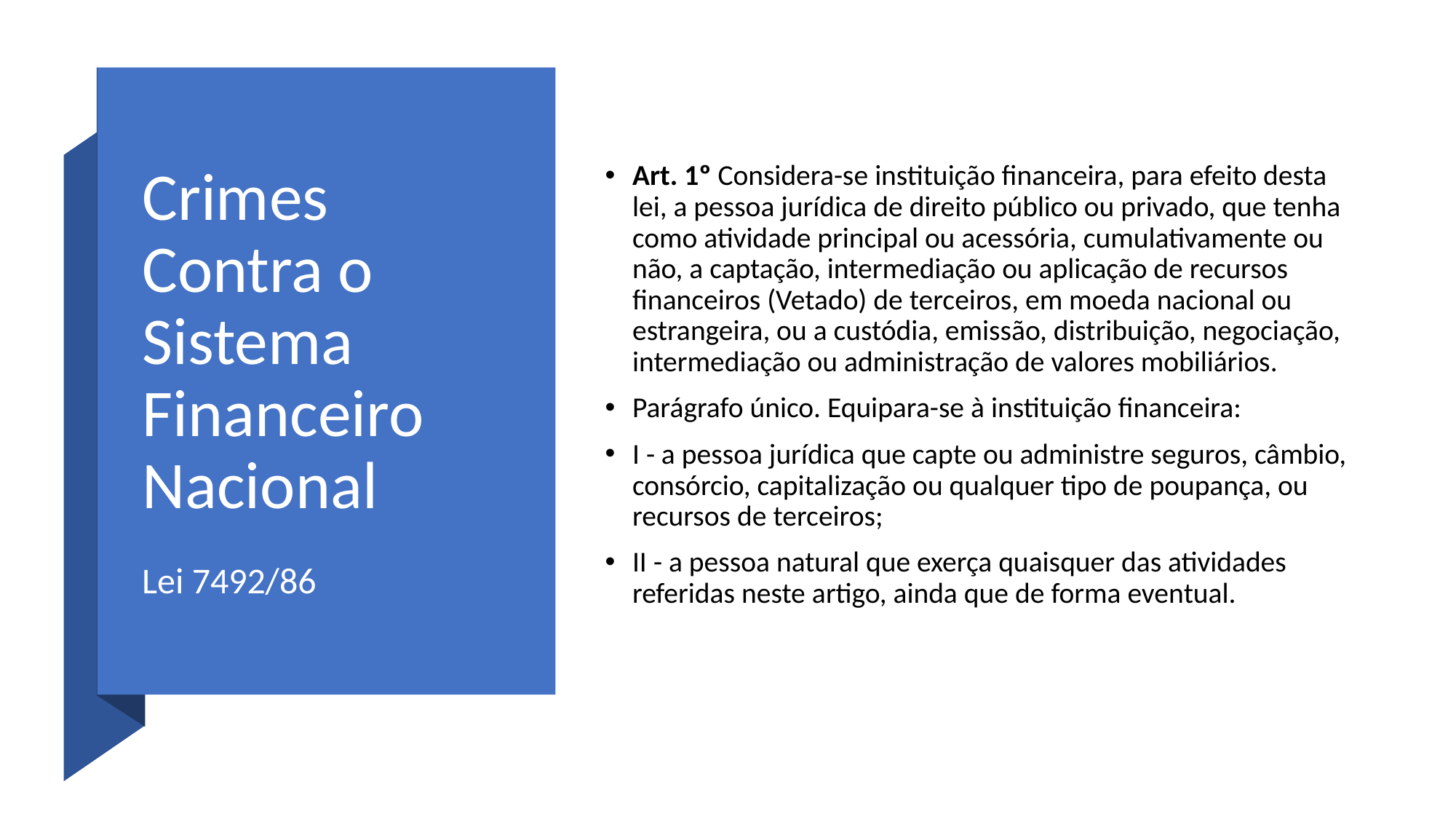

# Crimes Contra o Sistema Financeiro Nacional Lei 7492/86

Art. 1º Considera-se instituição financeira, para efeito desta lei, a pessoa jurídica de direito público ou privado, que tenha como atividade principal ou acessória, cumulativamente ou não, a captação, intermediação ou aplicação de recursos financeiros (Vetado) de terceiros, em moeda nacional ou estrangeira, ou a custódia, emissão, distribuição, negociação, intermediação ou administração de valores mobiliários.
Parágrafo único. Equipara-se à instituição financeira:
I - a pessoa jurídica que capte ou administre seguros, câmbio, consórcio, capitalização ou qualquer tipo de poupança, ou recursos de terceiros;
II - a pessoa natural que exerça quaisquer das atividades referidas neste artigo, ainda que de forma eventual.